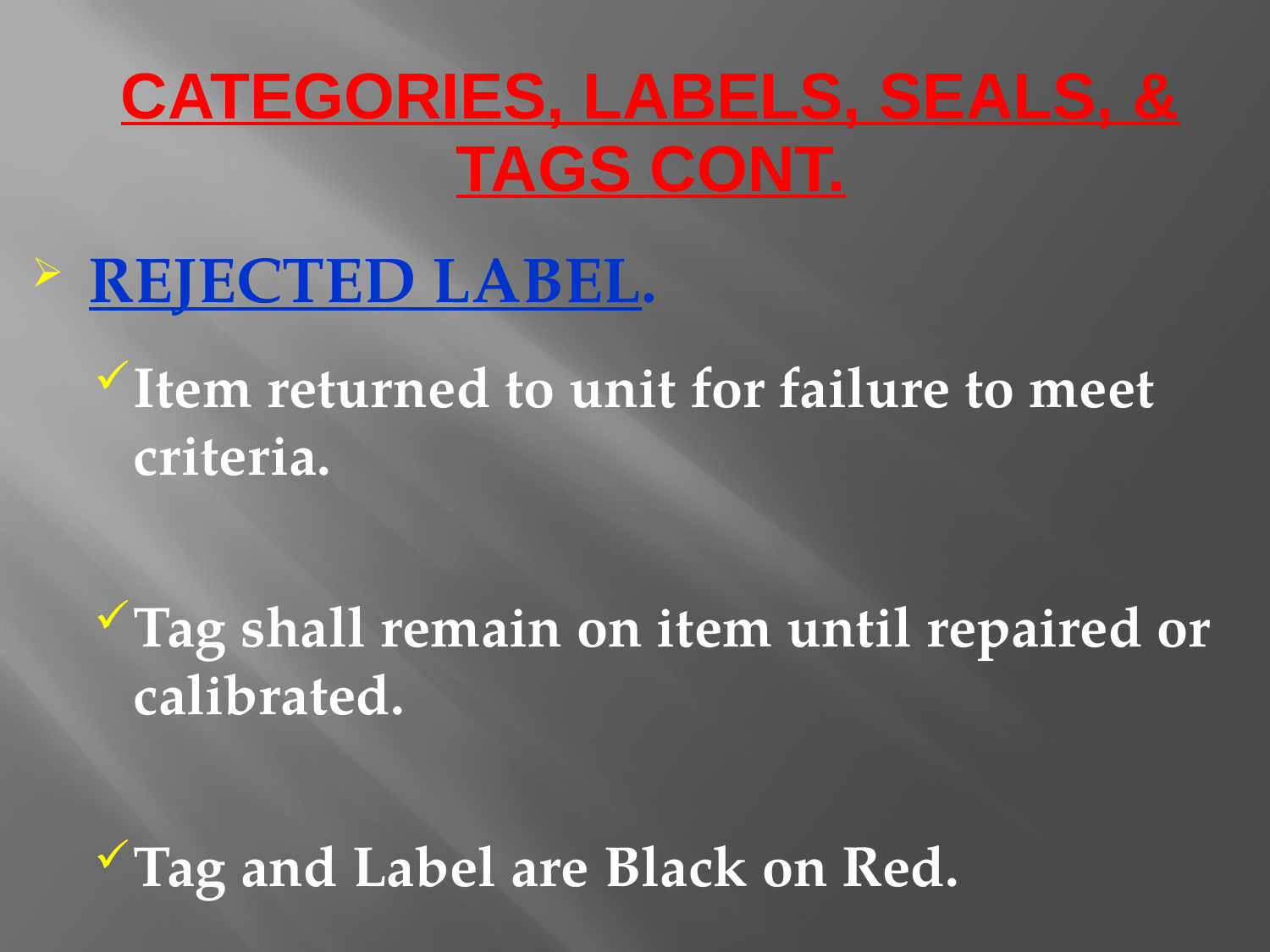

# CATEGORIES, LABELS, SEALS, & TAGS CONT.
REJECTED LABEL.

Item returned to unit for failure to meet criteria.

Tag shall remain on item until repaired or calibrated.

Tag and Label are Black on Red.